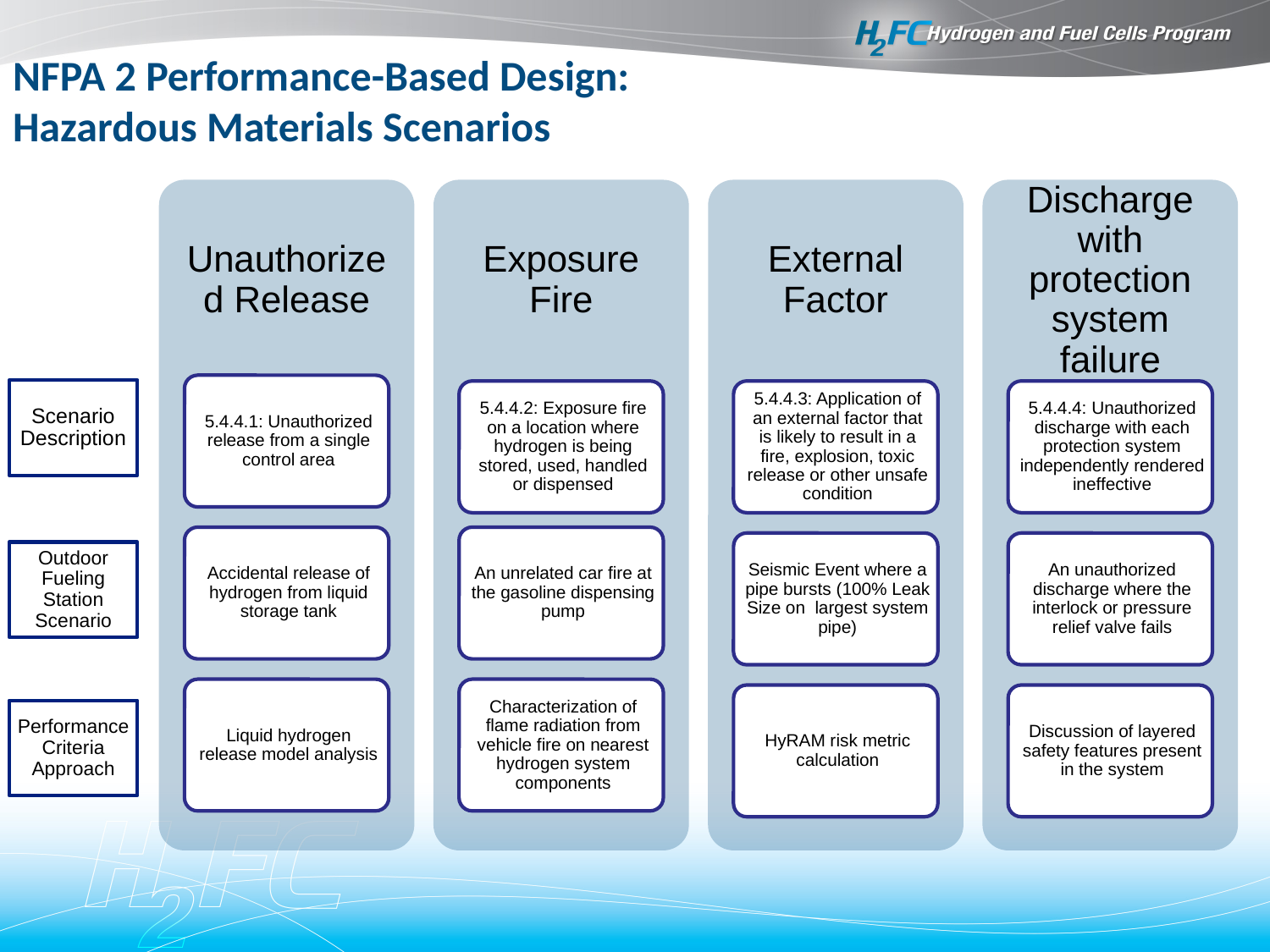

# NFPA 2 Performance-Based Design: Hazardous Materials Scenarios
Unauthorized Release
5.4.4.1: Unauthorized release from a single control area
Accidental release of hydrogen from liquid storage tank
Liquid hydrogen release model analysis
Exposure Fire
5.4.4.2: Exposure fire on a location where hydrogen is being stored, used, handled or dispensed
An unrelated car fire at the gasoline dispensing pump
Characterization of flame radiation from vehicle fire on nearest hydrogen system components
External Factor
5.4.4.3: Application of an external factor that is likely to result in a fire, explosion, toxic release or other unsafe condition
Seismic Event where a pipe bursts (100% Leak Size on  largest system pipe)
HyRAM risk metric calculation
Discharge with protection system failure
5.4.4.4: Unauthorized discharge with each protection system independently rendered ineffective
An unauthorized discharge where the interlock or pressure relief valve fails
Discussion of layered safety features present in the system
Scenario Description
Outdoor Fueling Station Scenario
Performance Criteria Approach